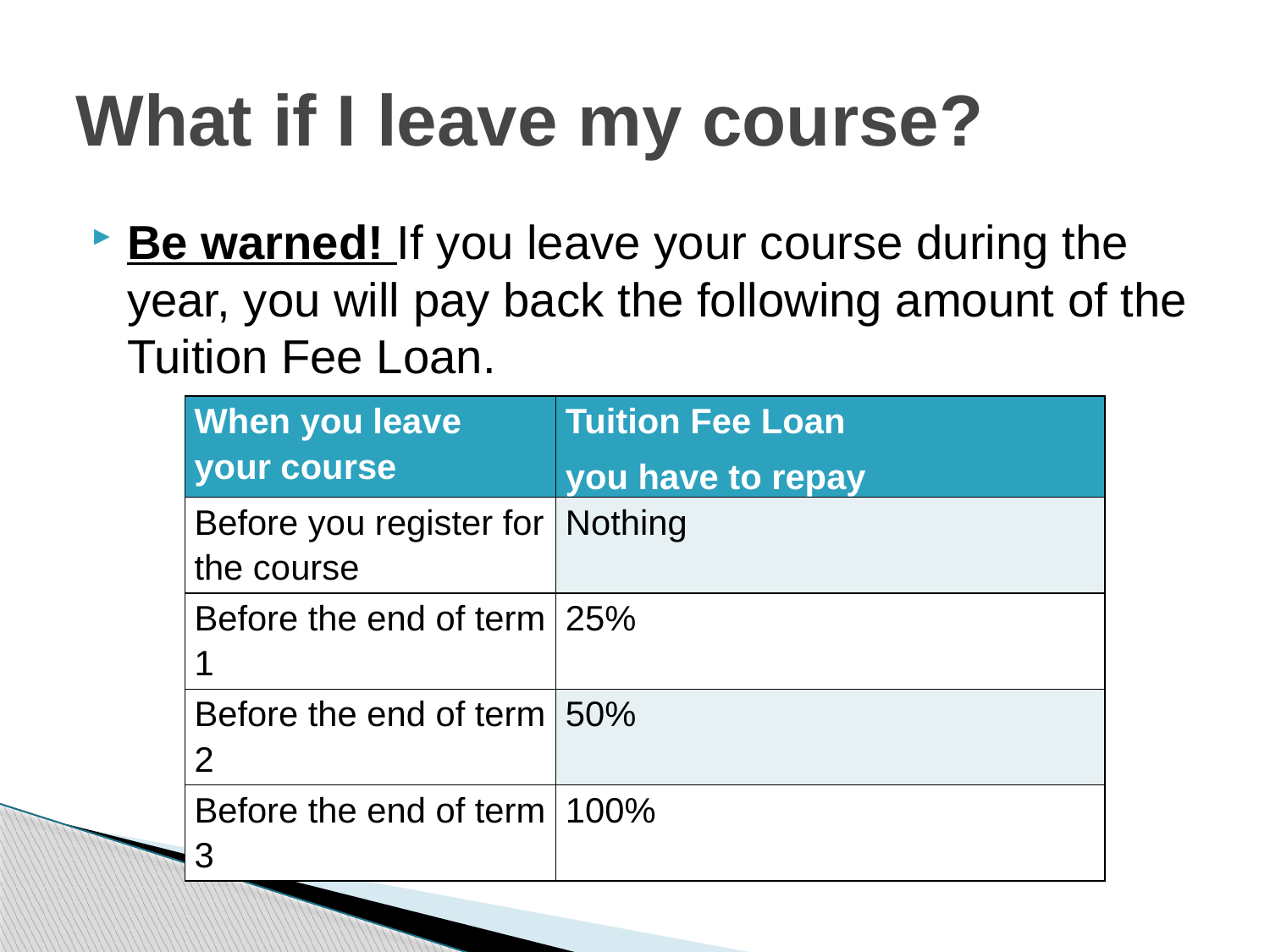

# What if I leave my course?
Be warned! If you leave your course during the year, you will pay back the following amount of the Tuition Fee Loan.

| When you leave your course | Tuition Fee Loan you have to repay |
| --- | --- |
| Before you register for the course | Nothing |
| Before the end of term 1 | 25% |
| Before the end of term 2 | 50% |
| Before the end of term 3 | 100% |